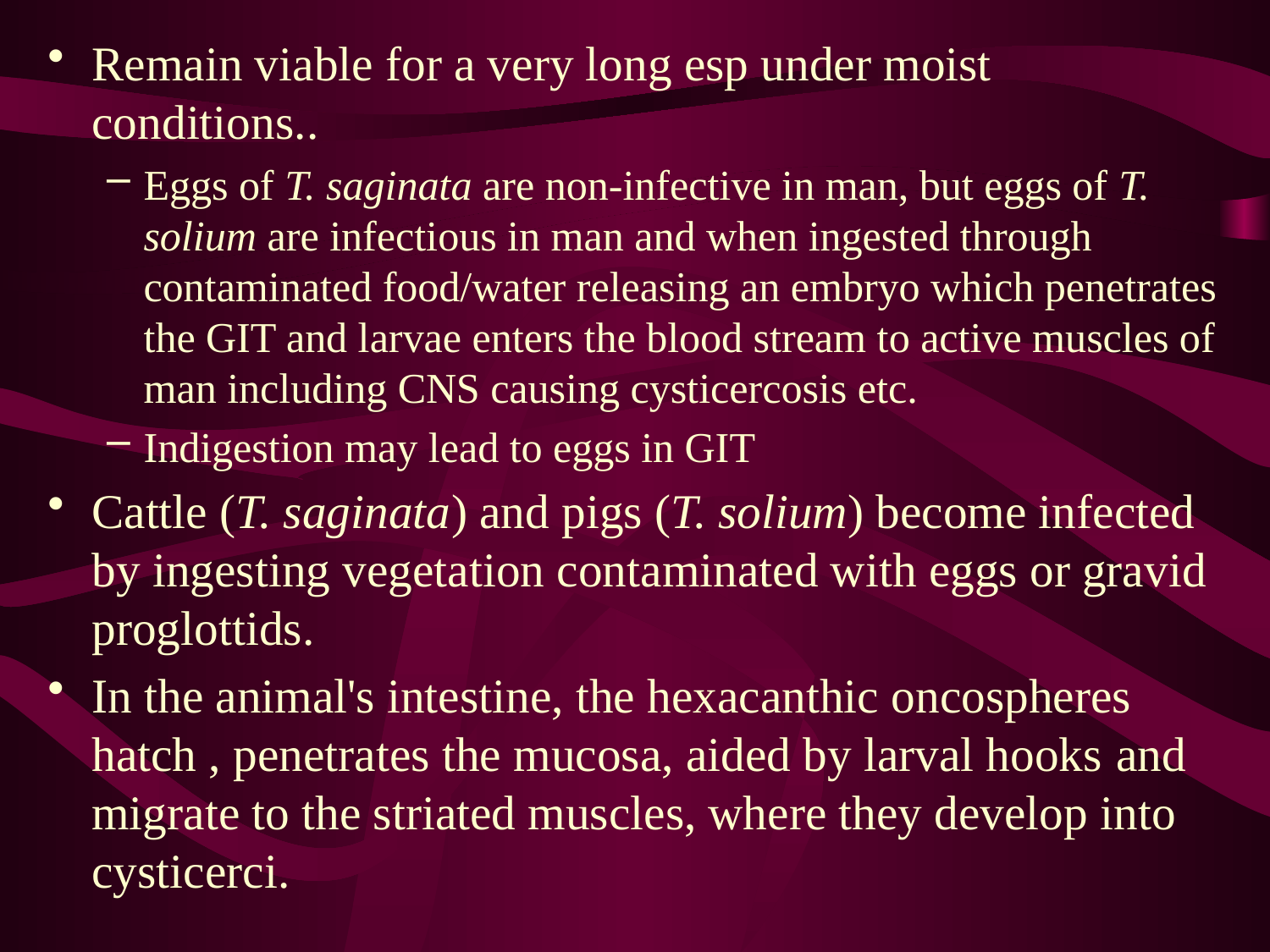

Remain viable for a very long esp under moist conditions..
Eggs of T. saginata are non-infective in man, but eggs of T. solium are infectious in man and when ingested through contaminated food/water releasing an embryo which penetrates the GIT and larvae enters the blood stream to active muscles of man including CNS causing cysticercosis etc.
Indigestion may lead to eggs in GIT
Cattle (T. saginata) and pigs (T. solium) become infected by ingesting vegetation contaminated with eggs or gravid proglottids.
In the animal's intestine, the hexacanthic oncospheres hatch , penetrates the mucosa, aided by larval hooks and migrate to the striated muscles, where they develop into cysticerci.